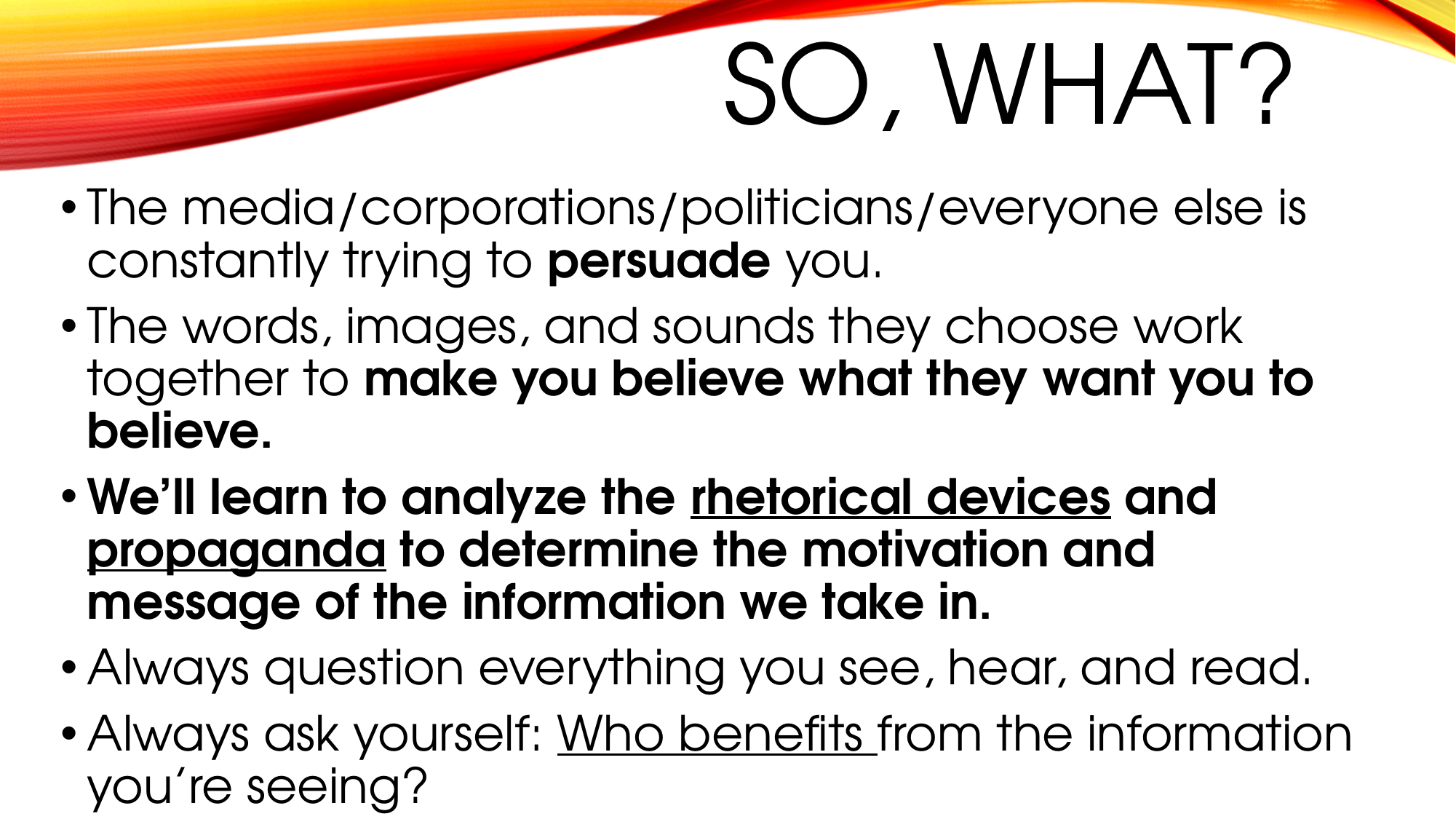

# So, what?
The media/corporations/politicians/everyone else is constantly trying to persuade you.
The words, images, and sounds they choose work together to make you believe what they want you to believe.
We’ll learn to analyze the rhetorical devices and propaganda to determine the motivation and message of the information we take in.
Always question everything you see, hear, and read.
Always ask yourself: Who benefits from the information you’re seeing?